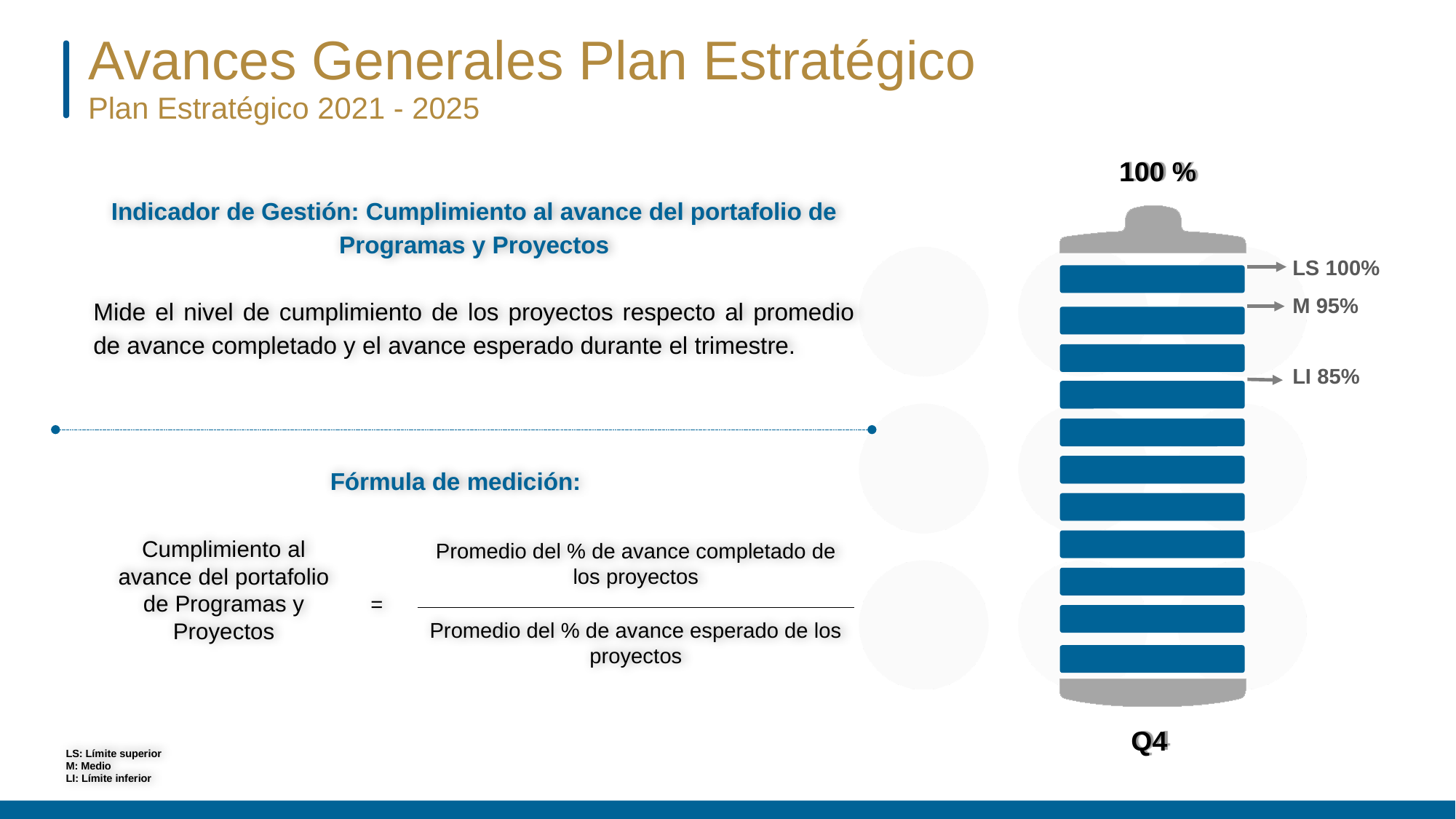

Avances Generales Plan Estratégico
Plan Estratégico 2021 - 2025
100 %
Indicador de Gestión: Cumplimiento al avance del portafolio de Programas y Proyectos

Mide el nivel de cumplimiento de los proyectos respecto al promedio de avance completado y el avance esperado durante el trimestre.

LS 100%

M 95%

LI 85%

Fórmula de medición:

Cumplimiento al avance del portafolio de Programas y Proyectos
Promedio del % de avance completado de los proyectos
=
Promedio del % de avance esperado de los proyectos

Q4
LS: Límite superior
M: Medio
LI: Límite inferior